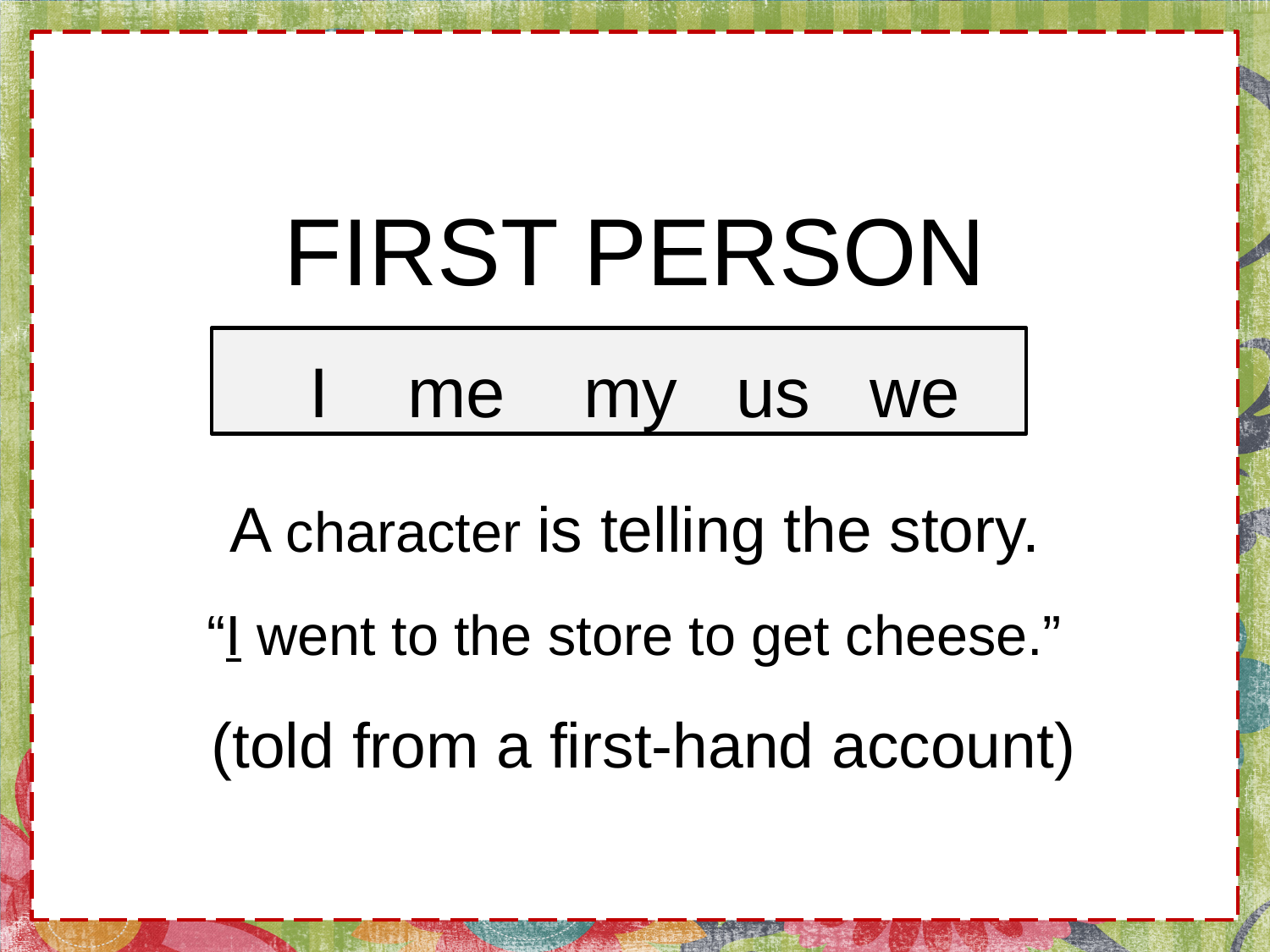

FIRST PERSON
I    me    my   us   we

A character is telling the story.
“I went to the store to get cheese.”
 (told from a first-hand account)